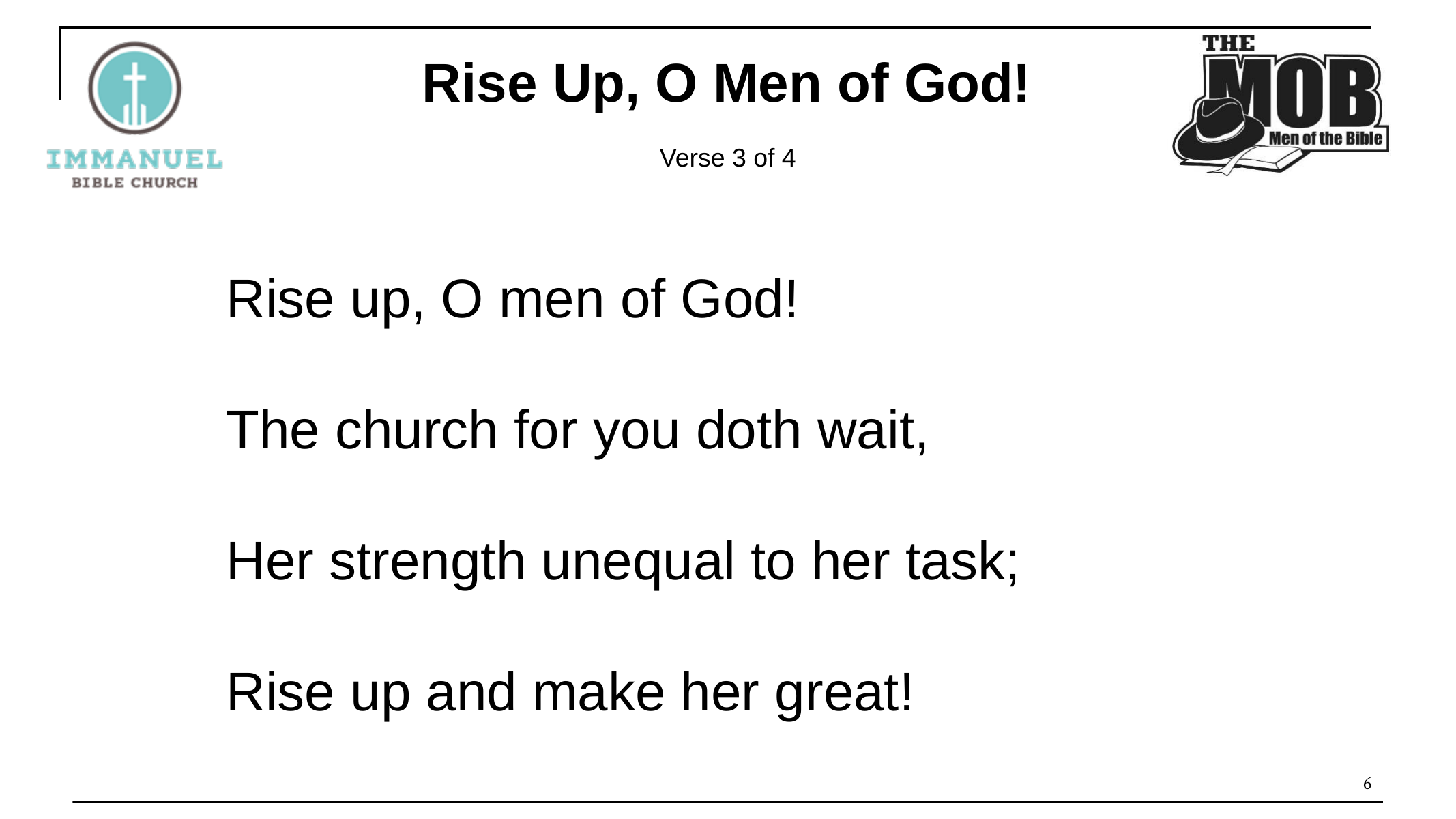

Rise Up, O Men of God!
Verse 3 of 4
Rise up, O men of God!
The church for you doth wait,
Her strength unequal to her task;
Rise up and make her great!
6